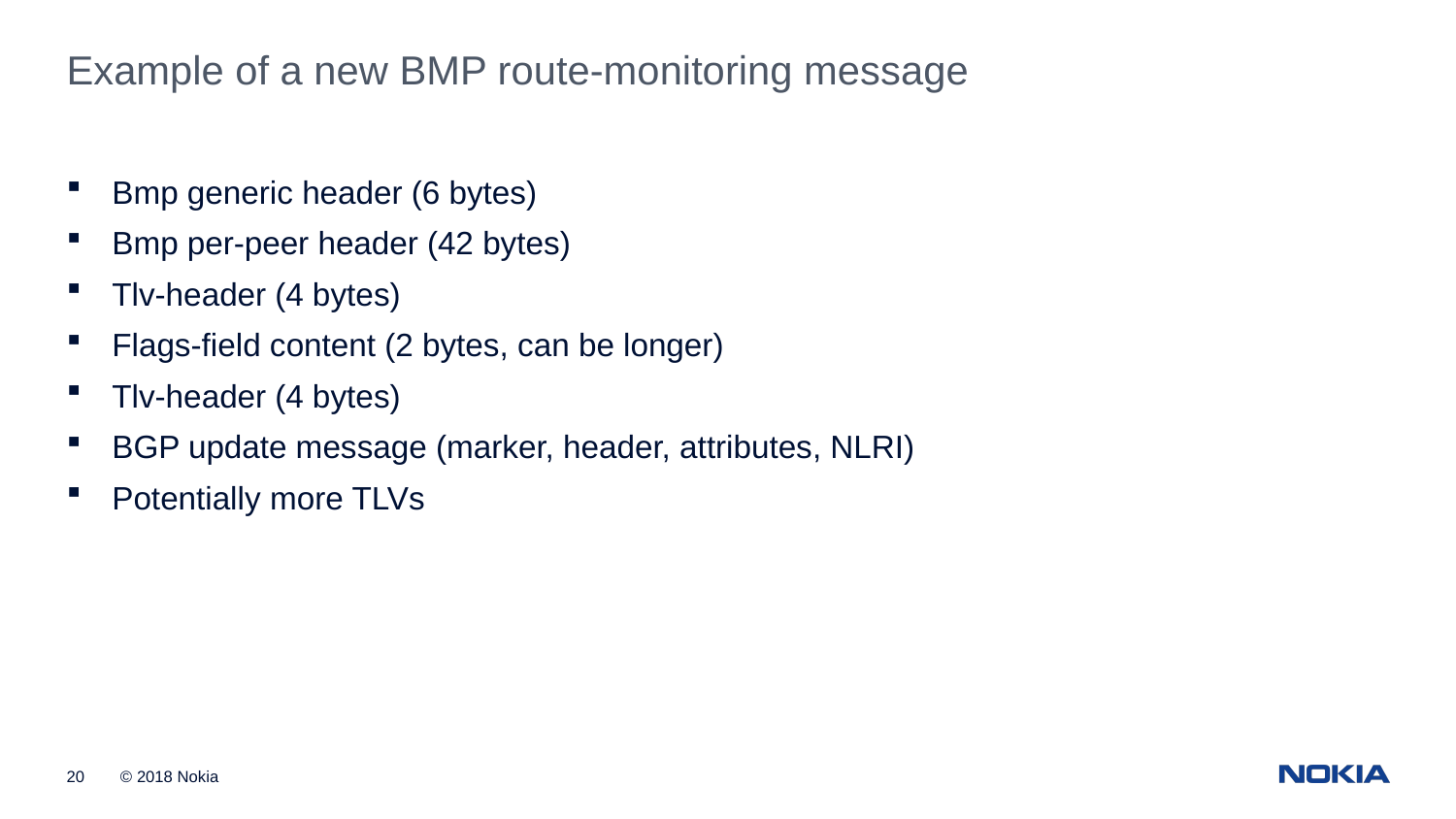

Example of a new BMP route-monitoring message

Bmp generic header (6 bytes)
Bmp per-peer header (42 bytes)
Tlv-header (4 bytes)
Flags-field content (2 bytes, can be longer)
Tlv-header (4 bytes)
BGP update message (marker, header, attributes, NLRI)
Potentially more TLVs